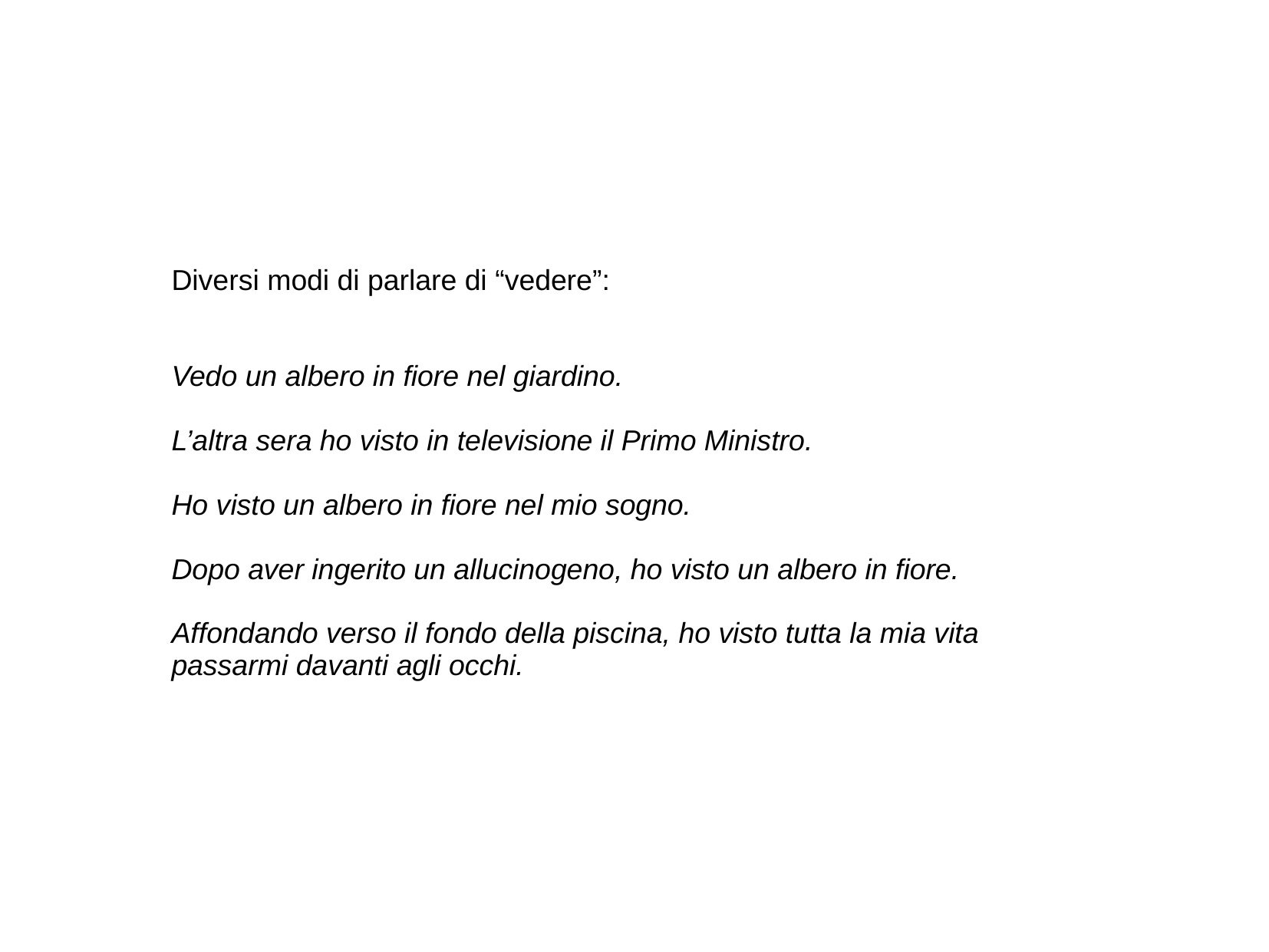

Diversi modi di parlare di “vedere”:

Vedo un albero in fiore nel giardino.

L’altra sera ho visto in televisione il Primo Ministro.

Ho visto un albero in fiore nel mio sogno.

Dopo aver ingerito un allucinogeno, ho visto un albero in fiore.

Affondando verso il fondo della piscina, ho visto tutta la mia vita passarmi davanti agli occhi.